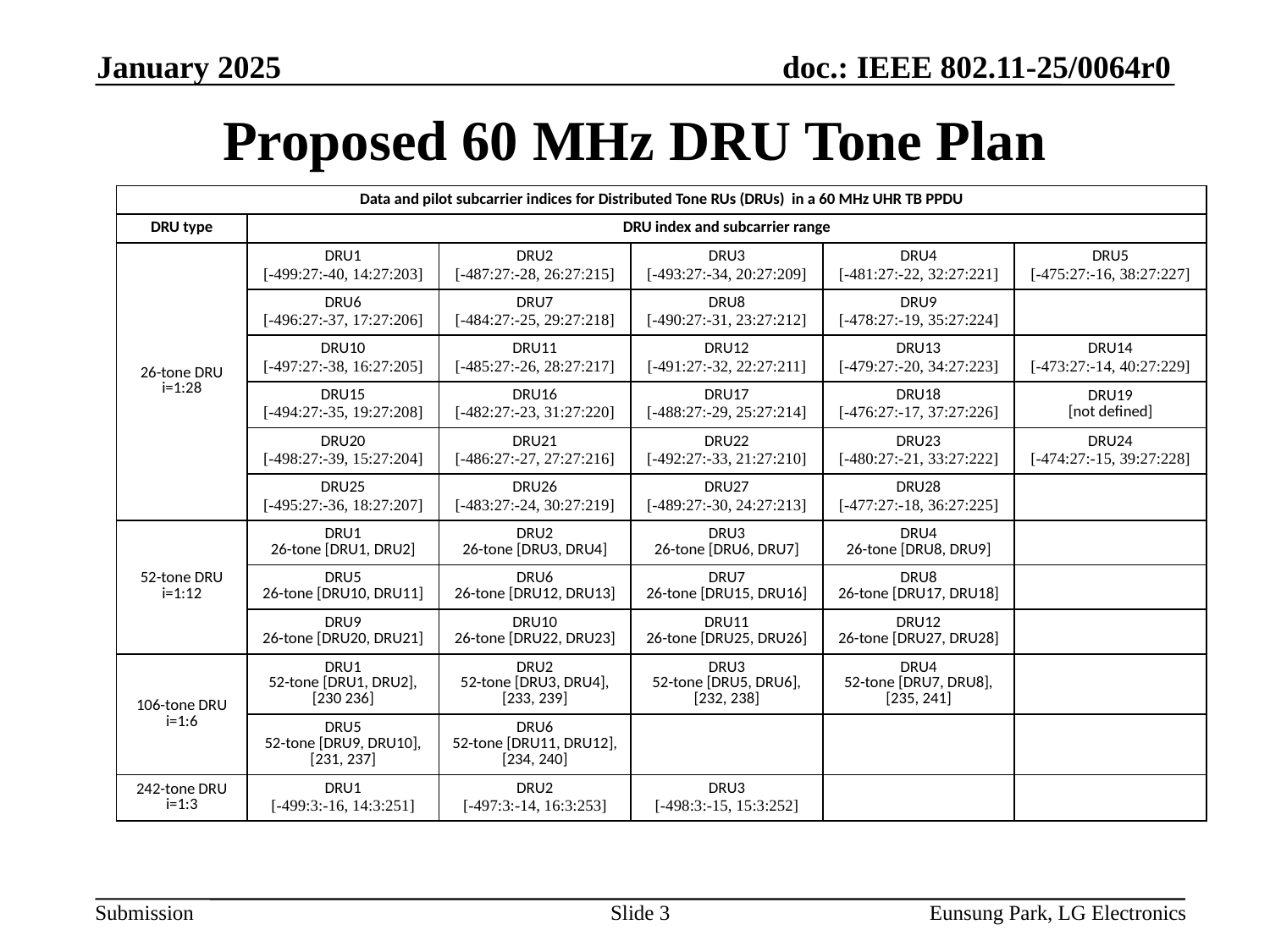

January 2025
# Proposed 60 MHz DRU Tone Plan
| Data and pilot subcarrier indices for Distributed Tone RUs (DRUs) in a 60 MHz UHR TB PPDU |  |  |  |  |  |
| --- | --- | --- | --- | --- | --- |
| DRU type | DRU index and subcarrier range |  |  |  |  |
| 26-tone DRU i=1:28 | DRU1 [-499:27:-40, 14:27:203] | DRU2 [-487:27:-28, 26:27:215] | DRU3 [-493:27:-34, 20:27:209] | DRU4 [-481:27:-22, 32:27:221] | DRU5 [-475:27:-16, 38:27:227] |
|  | DRU6 [-496:27:-37, 17:27:206] | DRU7 [-484:27:-25, 29:27:218] | DRU8 [-490:27:-31, 23:27:212] | DRU9 [-478:27:-19, 35:27:224] |  |
|  | DRU10 [-497:27:-38, 16:27:205] | DRU11 [-485:27:-26, 28:27:217] | DRU12 [-491:27:-32, 22:27:211] | DRU13 [-479:27:-20, 34:27:223] | DRU14 [-473:27:-14, 40:27:229] |
|  | DRU15 [-494:27:-35, 19:27:208] | DRU16 [-482:27:-23, 31:27:220] | DRU17 [-488:27:-29, 25:27:214] | DRU18 [-476:27:-17, 37:27:226] | DRU19 [not defined] |
|  | DRU20 [-498:27:-39, 15:27:204] | DRU21 [-486:27:-27, 27:27:216] | DRU22 [-492:27:-33, 21:27:210] | DRU23 [-480:27:-21, 33:27:222] | DRU24 [-474:27:-15, 39:27:228] |
|  | DRU25 [-495:27:-36, 18:27:207] | DRU26 [-483:27:-24, 30:27:219] | DRU27 [-489:27:-30, 24:27:213] | DRU28 [-477:27:-18, 36:27:225] |  |
| 52-tone DRU i=1:12 | DRU1 26-tone [DRU1, DRU2] | DRU2 26-tone [DRU3, DRU4] | DRU3 26-tone [DRU6, DRU7] | DRU4 26-tone [DRU8, DRU9] |  |
|  | DRU5 26-tone [DRU10, DRU11] | DRU6 26-tone [DRU12, DRU13] | DRU7 26-tone [DRU15, DRU16] | DRU8 26-tone [DRU17, DRU18] |  |
|  | DRU9 26-tone [DRU20, DRU21] | DRU10 26-tone [DRU22, DRU23] | DRU11 26-tone [DRU25, DRU26] | DRU12 26-tone [DRU27, DRU28] |  |
| 106-tone DRU i=1:6 | DRU1 52-tone [DRU1, DRU2], [230 236] | DRU2 52-tone [DRU3, DRU4], [233, 239] | DRU3 52-tone [DRU5, DRU6], [232, 238] | DRU4 52-tone [DRU7, DRU8], [235, 241] |  |
|  | DRU5 52-tone [DRU9, DRU10], [231, 237] | DRU6 52-tone [DRU11, DRU12], [234, 240] |  |  |  |
| 242-tone DRU i=1:3 | DRU1 [-499:3:-16, 14:3:251] | DRU2 [-497:3:-14, 16:3:253] | DRU3 [-498:3:-15, 15:3:252] |  |  |
Slide 3
Eunsung Park, LG Electronics